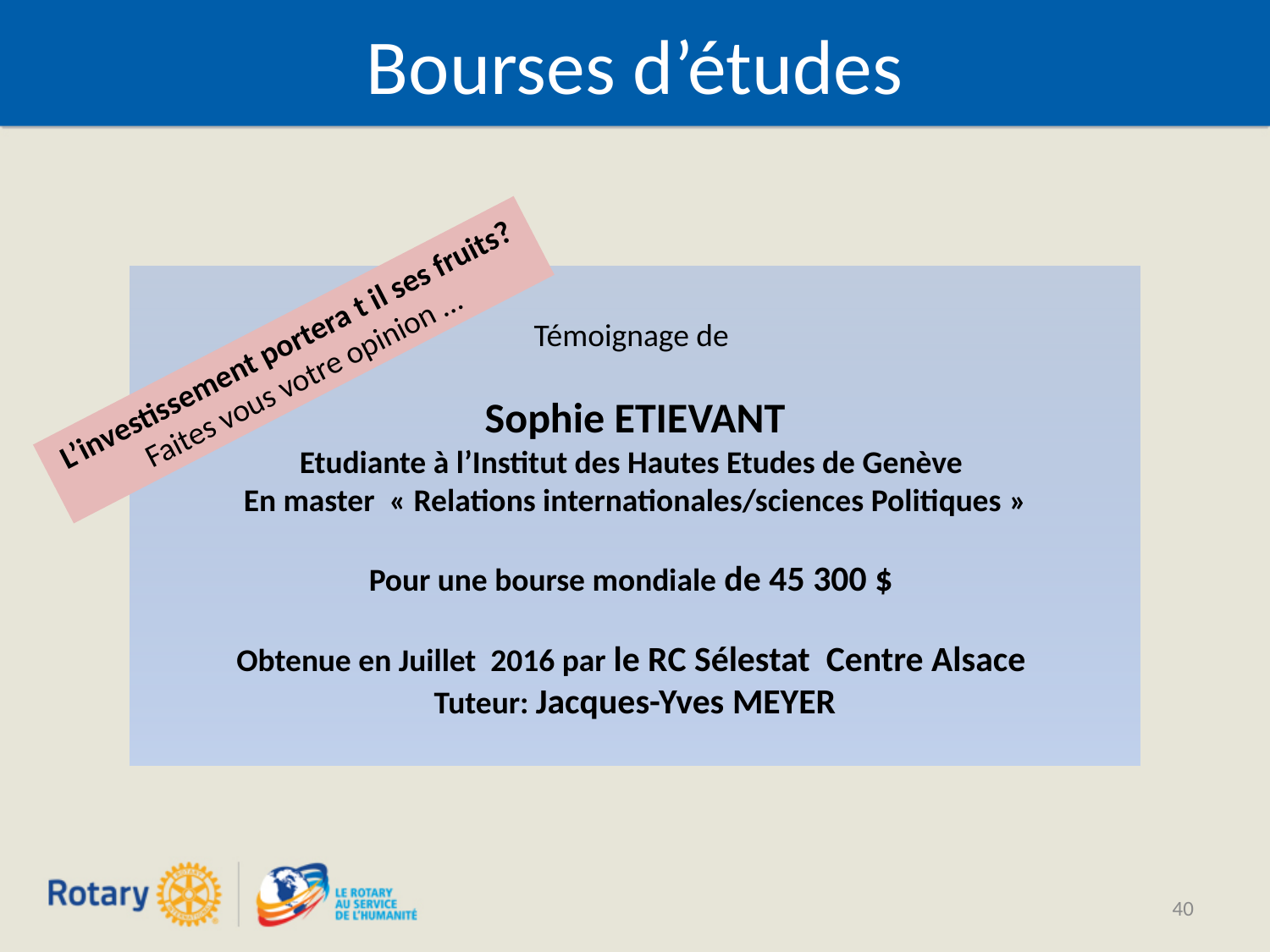

# Bourses d’études

Témoignage de

Sophie ETIEVANT
Etudiante à l’Institut des Hautes Etudes de Genève
En master  « Relations internationales/sciences Politiques »

Pour une bourse mondiale de 45 300 $

Obtenue en Juillet  2016 par le RC Sélestat  Centre Alsace
Tuteur: Jacques-Yves MEYER

L’investissement portera t il ses fruits? Faites vous votre opinion …
40